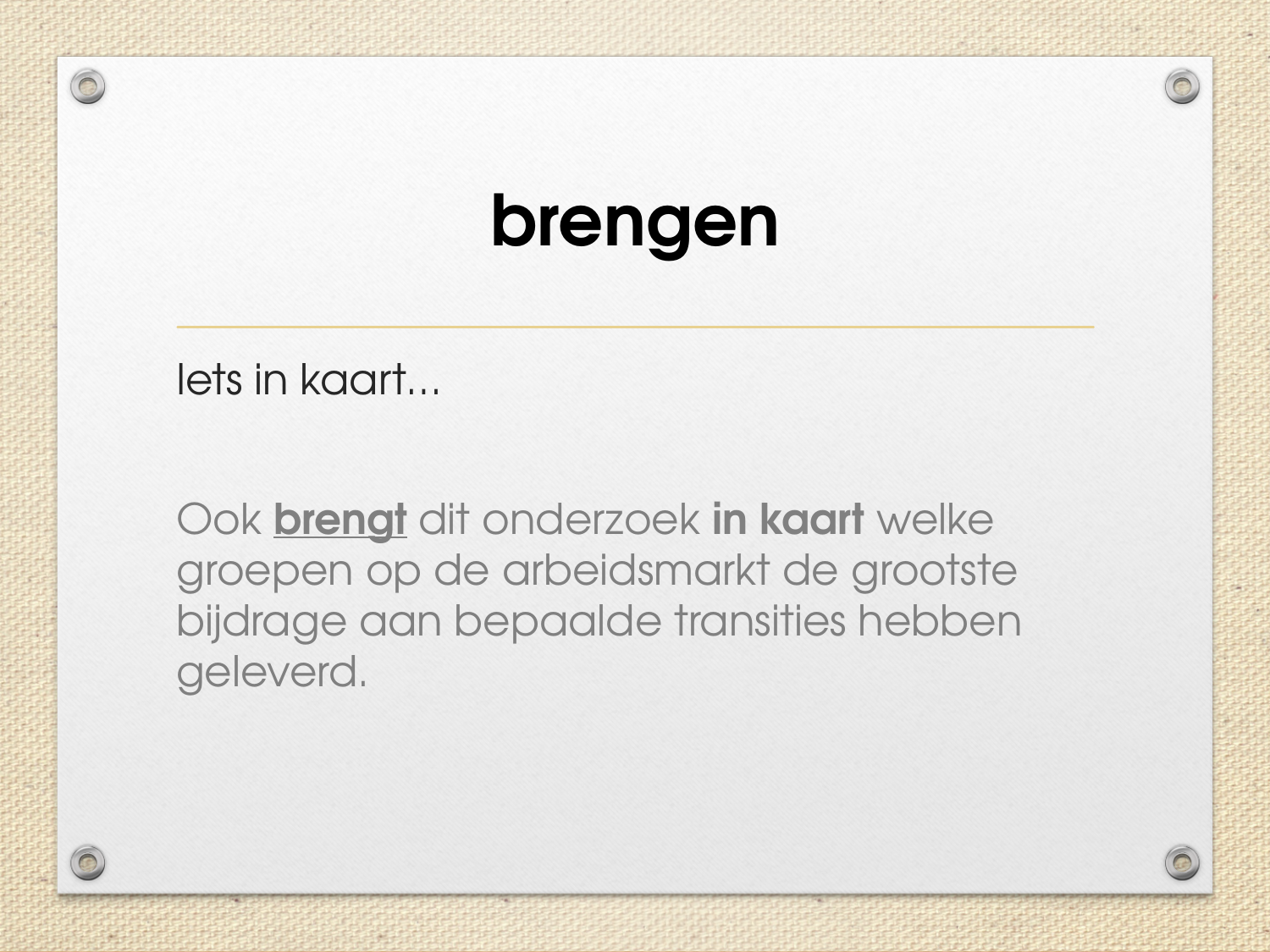

# brengen
Iets in kaart…

Ook brengt dit onderzoek in kaart welke groepen op de arbeidsmarkt de grootste bijdrage aan bepaalde transities hebben geleverd.